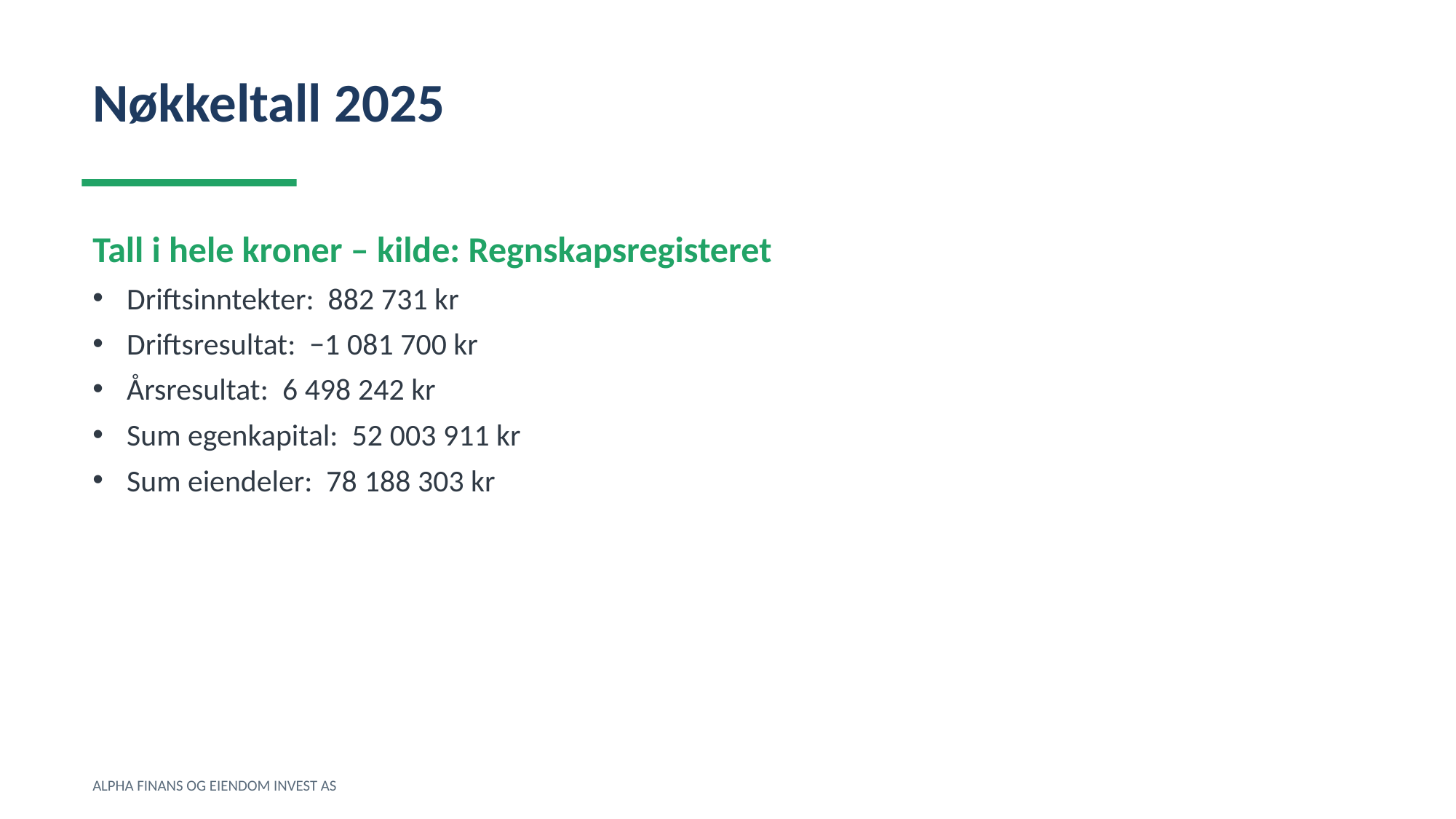

Nøkkeltall 2025

Tall i hele kroner – kilde: Regnskapsregisteret
Driftsinntekter:  882 731 kr
Driftsresultat:  −1 081 700 kr
Årsresultat:  6 498 242 kr
Sum egenkapital:  52 003 911 kr
Sum eiendeler:  78 188 303 kr
ALPHA FINANS OG EIENDOM INVEST AS